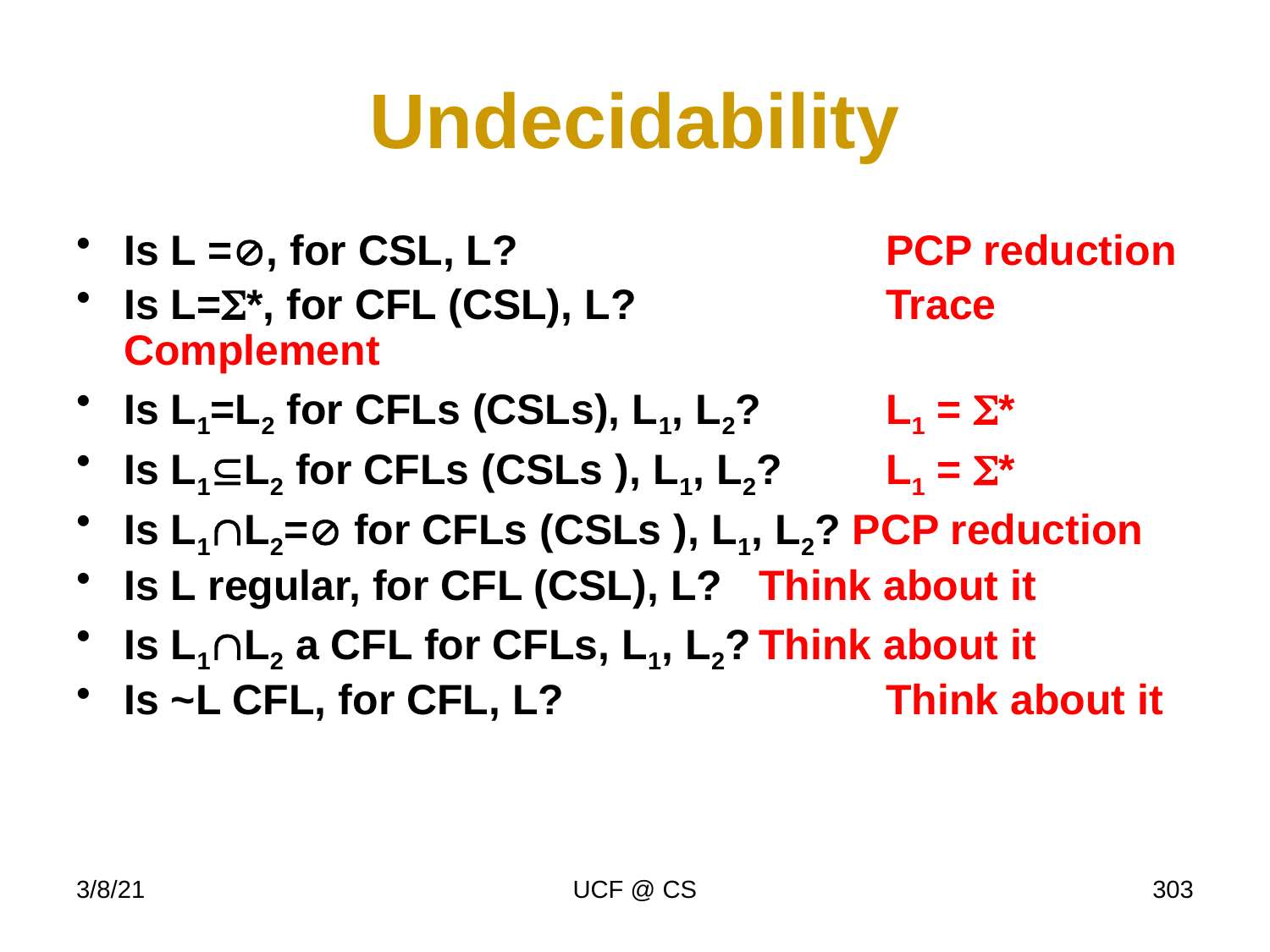

# Undecidability
Is L =∅, for CSL, L? 			PCP reduction
Is L=Σ*, for CFL (CSL), L?		Trace Complement
Is L1=L2 for CFLs (CSLs), L1, L2?	L1 = Σ*
Is L1⊆L2 for CFLs (CSLs ), L1, L2?	L1 = Σ*
Is L1∩L2=∅ for CFLs (CSLs ), L1, L2? PCP reduction
Is L regular, for CFL (CSL), L?	Think about it
Is L1∩L2 a CFL for CFLs, L1, L2?	Think about it
Is ~L CFL, for CFL, L?			Think about it
3/8/21
UCF @ CS
303